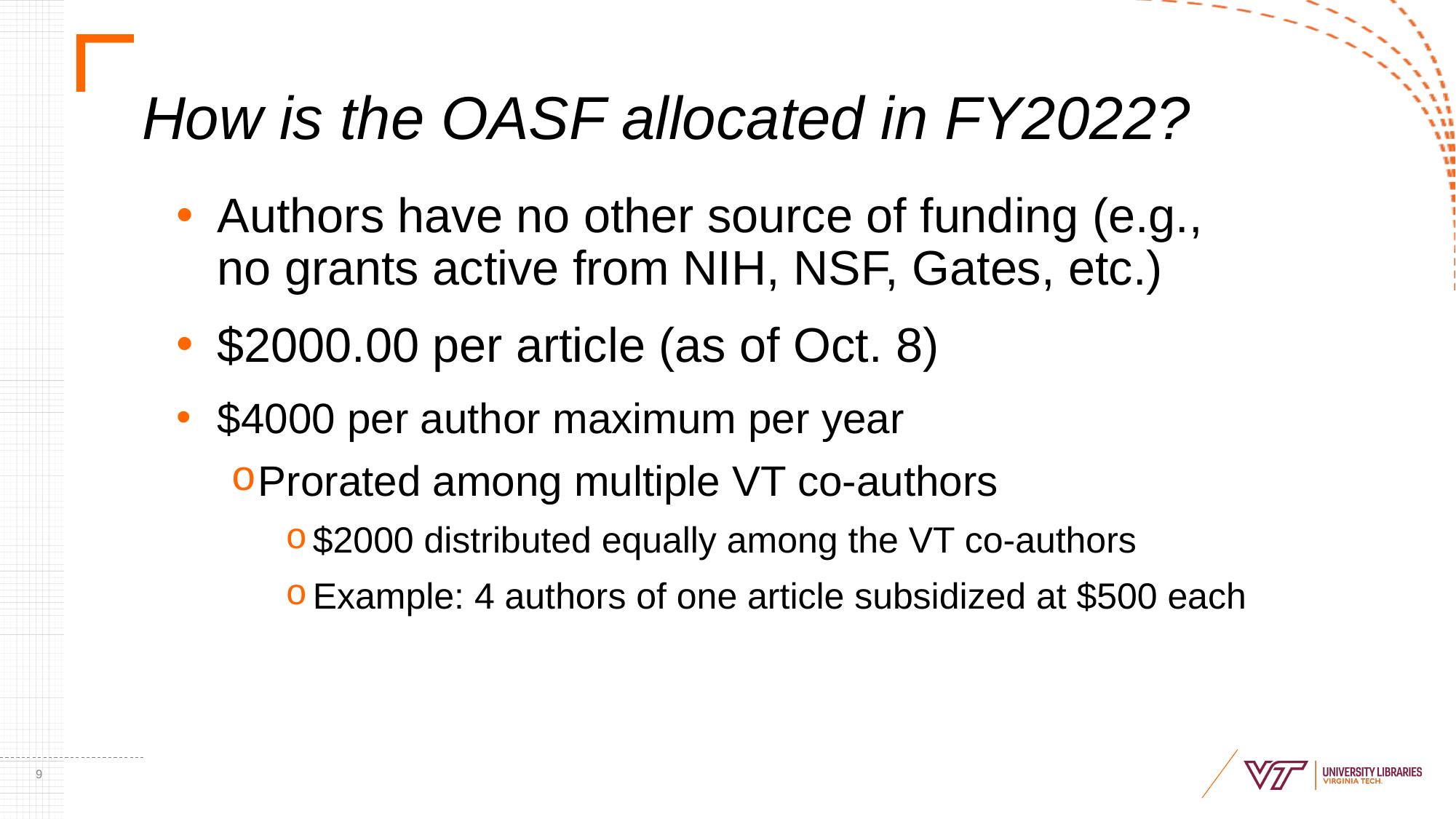

# How is the OASF allocated in FY2022?
Authors have no other source of funding (e.g., no grants active from NIH, NSF, Gates, etc.)
$2000.00 per article (as of Oct. 8)
$4000 per author maximum per year
Prorated among multiple VT co-authors
$2000 distributed equally among the VT co-authors
Example: 4 authors of one article subsidized at $500 each
9